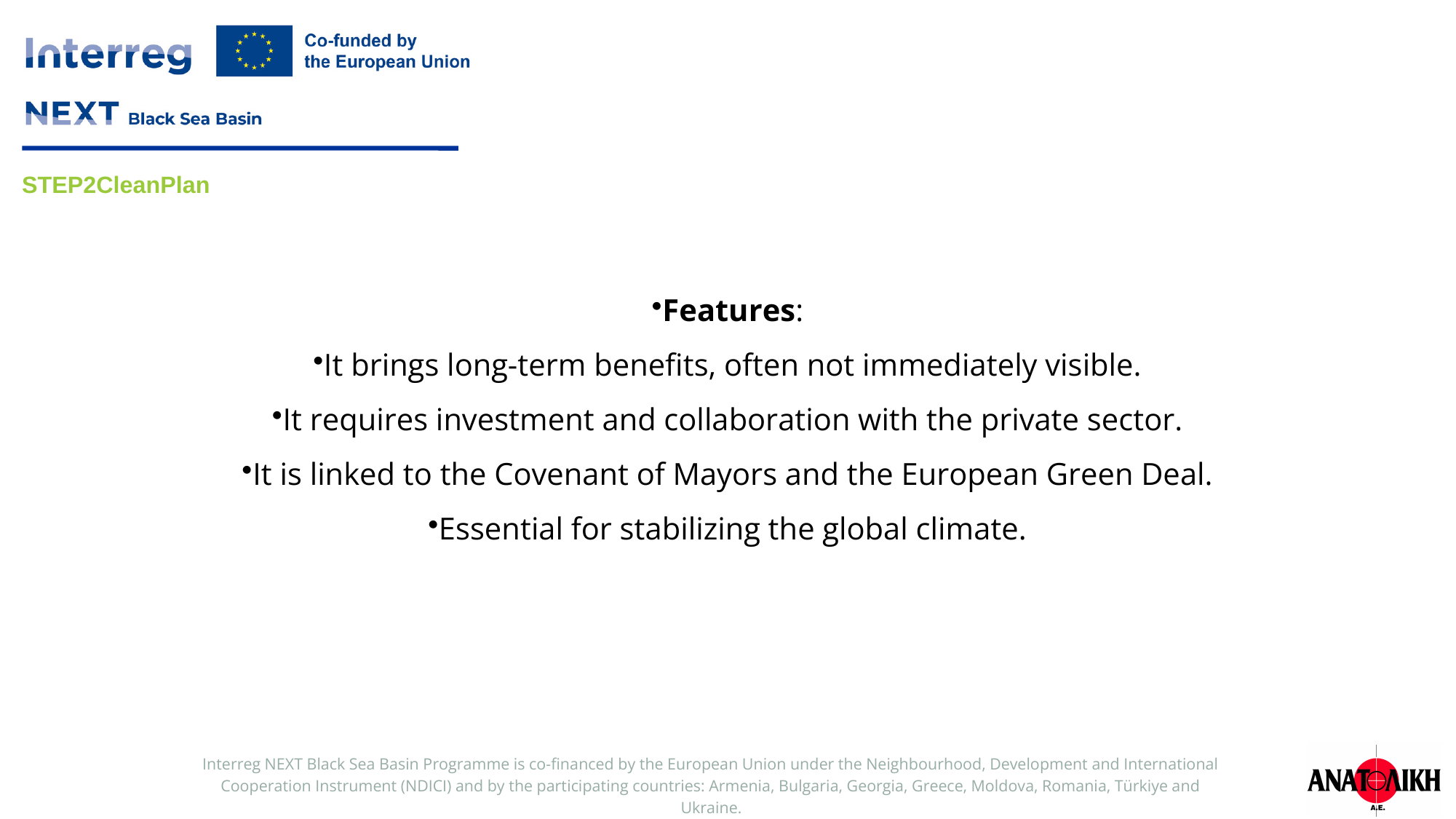

Features:
It brings long-term benefits, often not immediately visible.
It requires investment and collaboration with the private sector.
It is linked to the Covenant of Mayors and the European Green Deal.
Essential for stabilizing the global climate.